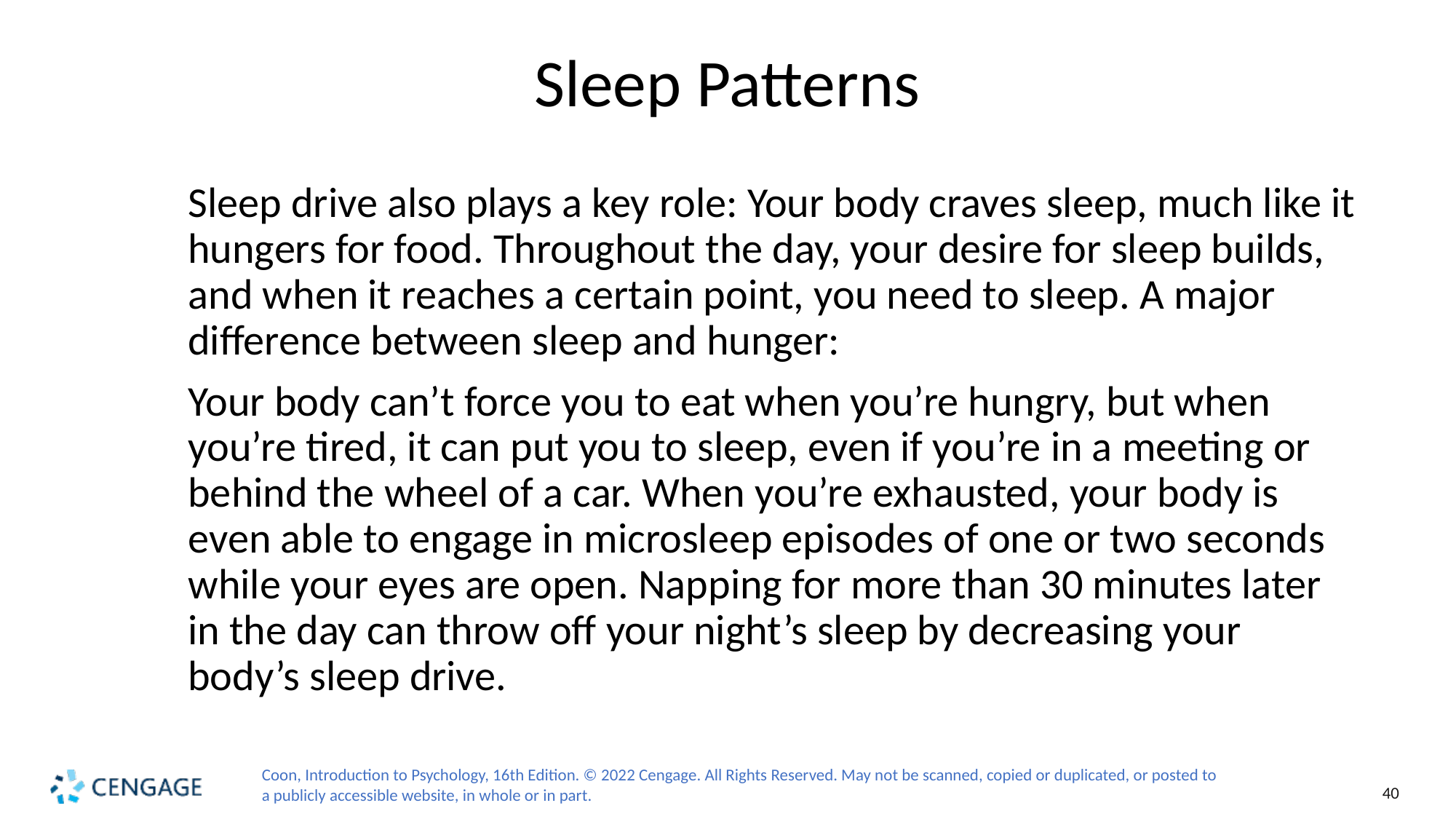

# Sleep Patterns
Sleep drive also plays a key role: Your body craves sleep, much like it hungers for food. Throughout the day, your desire for sleep builds, and when it reaches a certain point, you need to sleep. A major difference between sleep and hunger:
Your body can’t force you to eat when you’re hungry, but when you’re tired, it can put you to sleep, even if you’re in a meeting or behind the wheel of a car. When you’re exhausted, your body is even able to engage in microsleep episodes of one or two seconds while your eyes are open. Napping for more than 30 minutes later in the day can throw off your night’s sleep by decreasing your body’s sleep drive.